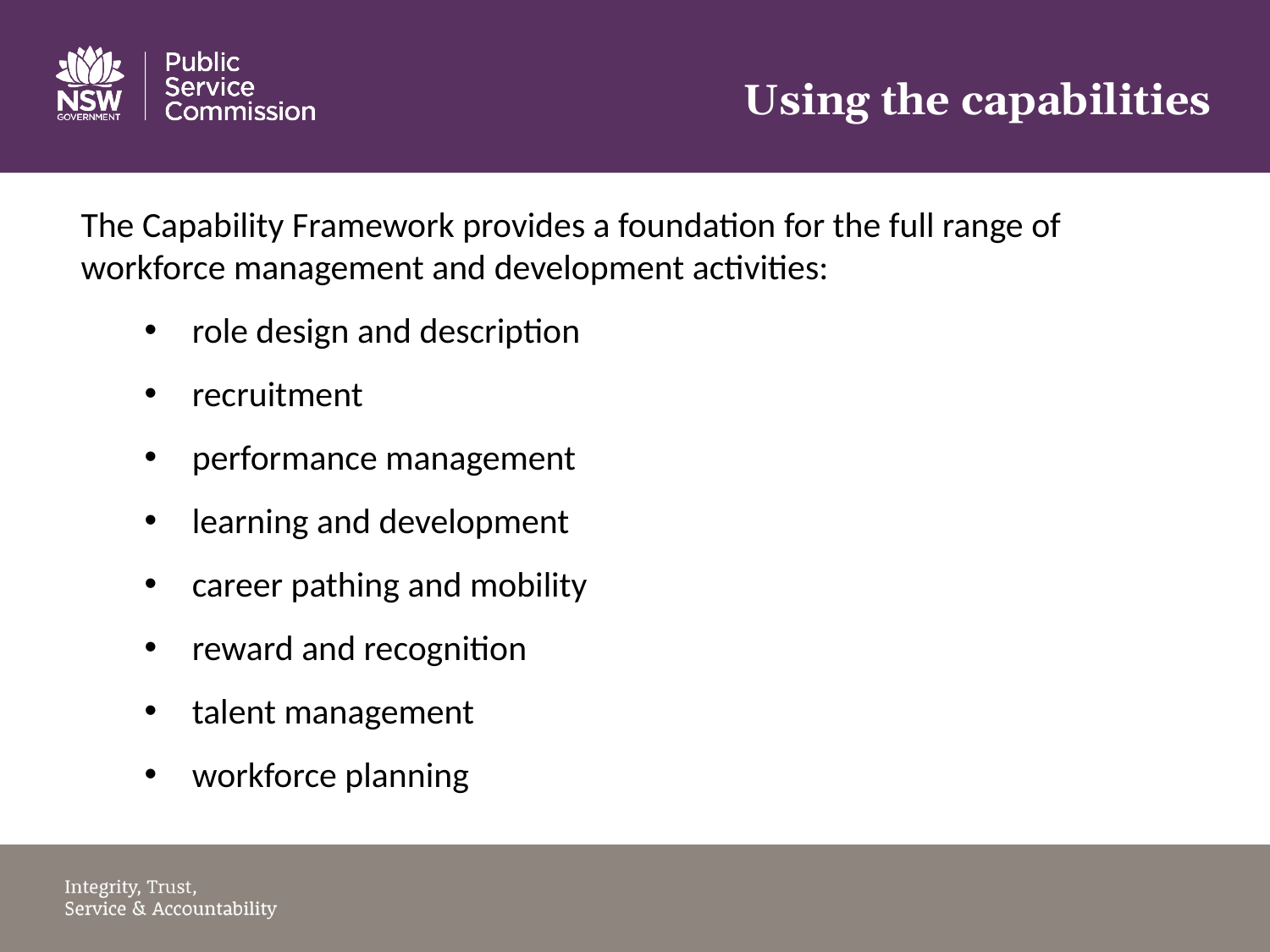

Using the capabilities
The Capability Framework provides a foundation for the full range of workforce management and development activities:
role design and description
recruitment
performance management
learning and development
career pathing and mobility
reward and recognition
talent management
workforce planning